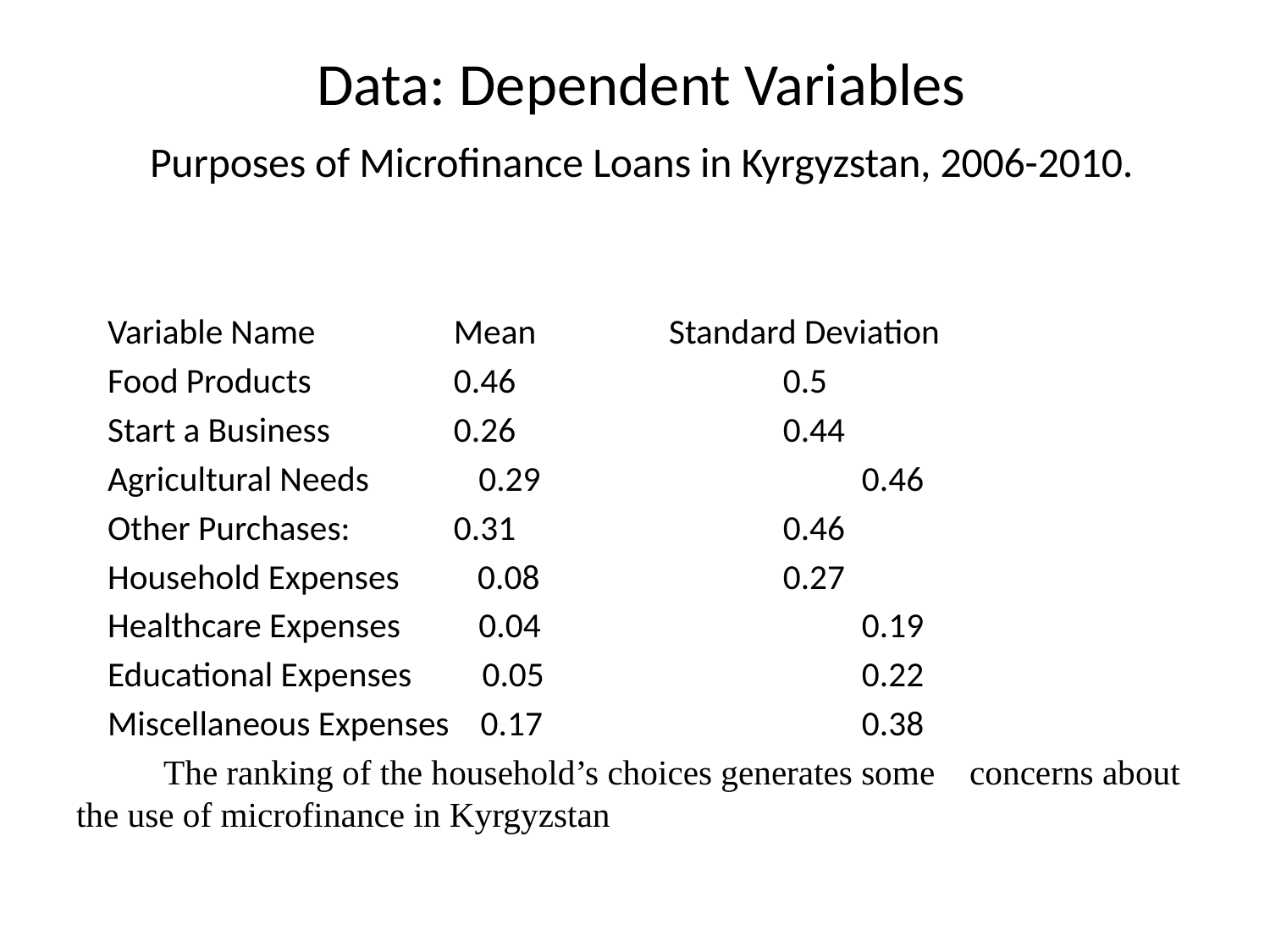

# Data: Dependent Variables Purposes of Microfinance Loans in Kyrgyzstan, 2006-2010.

    Variable Name 	        Mean                 Standard Deviation
    Food Products 	        0.46 	                              0.5
    Start a Business 	        0.26 	                              0.44
    Agricultural Needs              0.29 	                              0.46
    Other Purchases: 	        0.31 	                              0.46
    Household Expenses          0.08 	                              0.27
    Healthcare Expenses          0.04 	                              0.19
    Educational Expenses         0.05 	                              0.22
    Miscellaneous Expenses    0.17 	                              0.38
	 The ranking of the household’s choices generates some    concerns about the use of microfinance in Kyrgyzstan